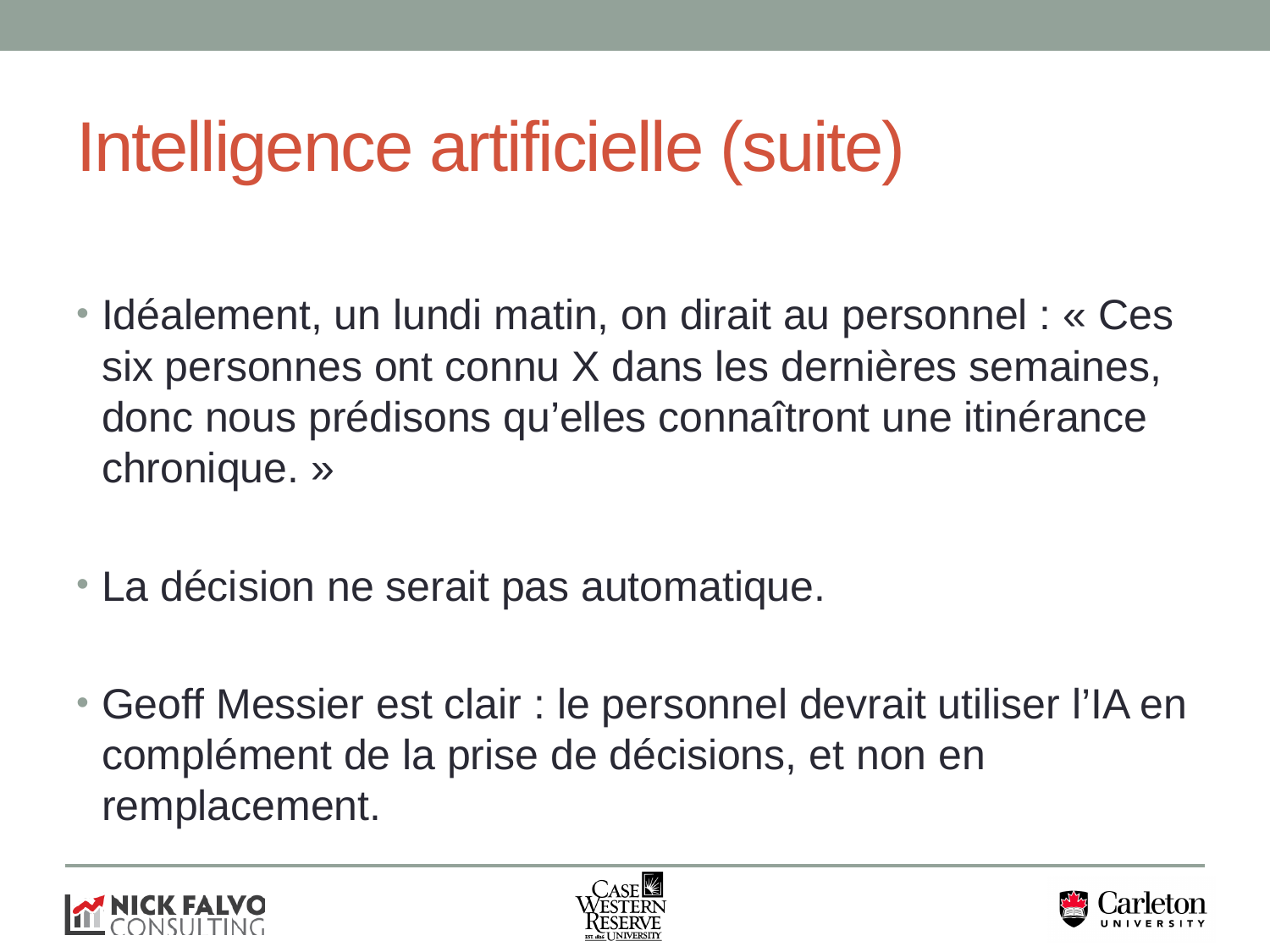

# Intelligence artificielle (suite)

Idéalement, un lundi matin, on dirait au personnel : « Ces six personnes ont connu X dans les dernières semaines, donc nous prédisons qu’elles connaîtront une itinérance chronique. »

La décision ne serait pas automatique.

Geoff Messier est clair : le personnel devrait utiliser l’IA en complément de la prise de décisions, et non en remplacement.